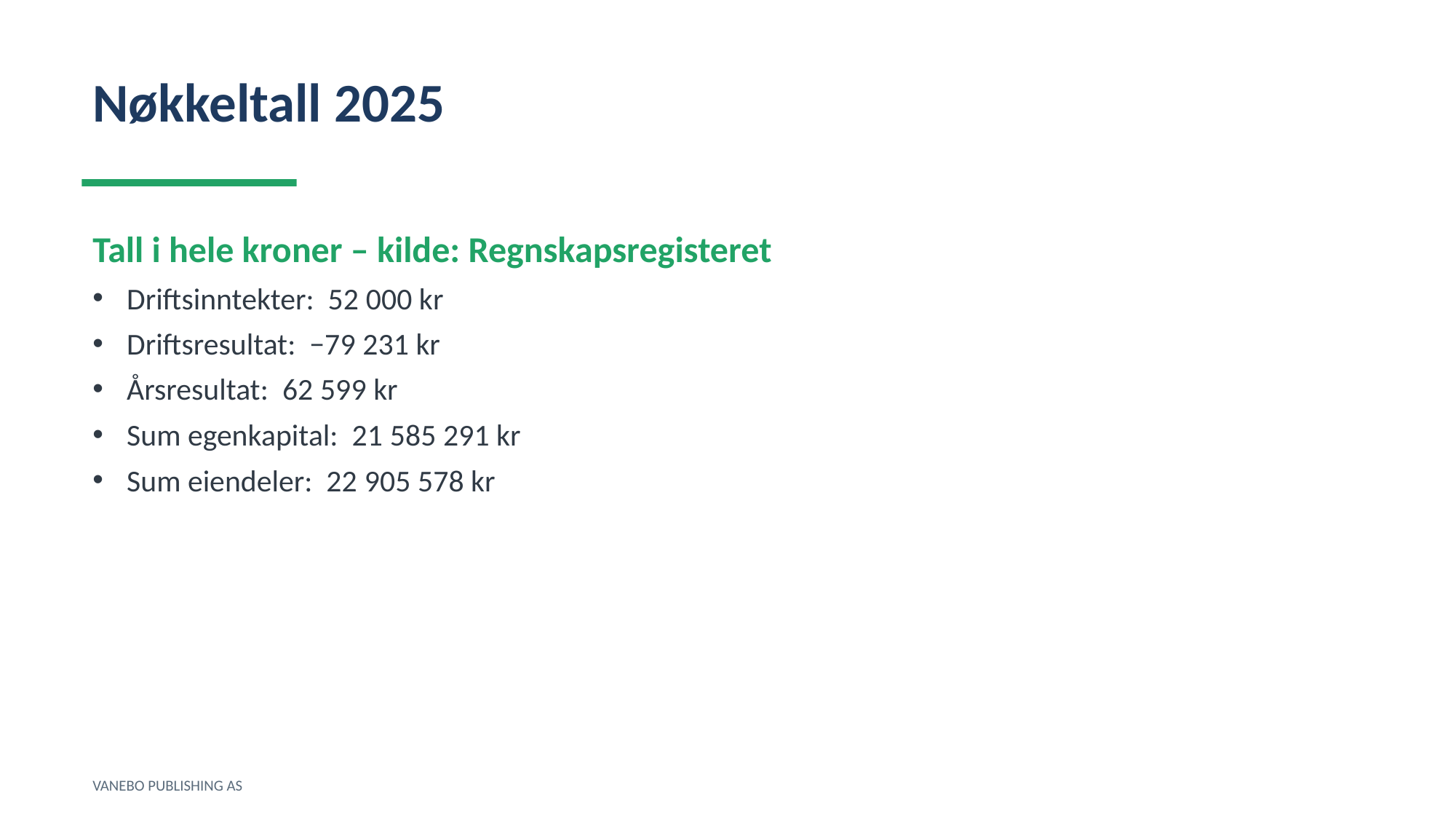

Nøkkeltall 2025

Tall i hele kroner – kilde: Regnskapsregisteret
Driftsinntekter:  52 000 kr
Driftsresultat:  −79 231 kr
Årsresultat:  62 599 kr
Sum egenkapital:  21 585 291 kr
Sum eiendeler:  22 905 578 kr
VANEBO PUBLISHING AS